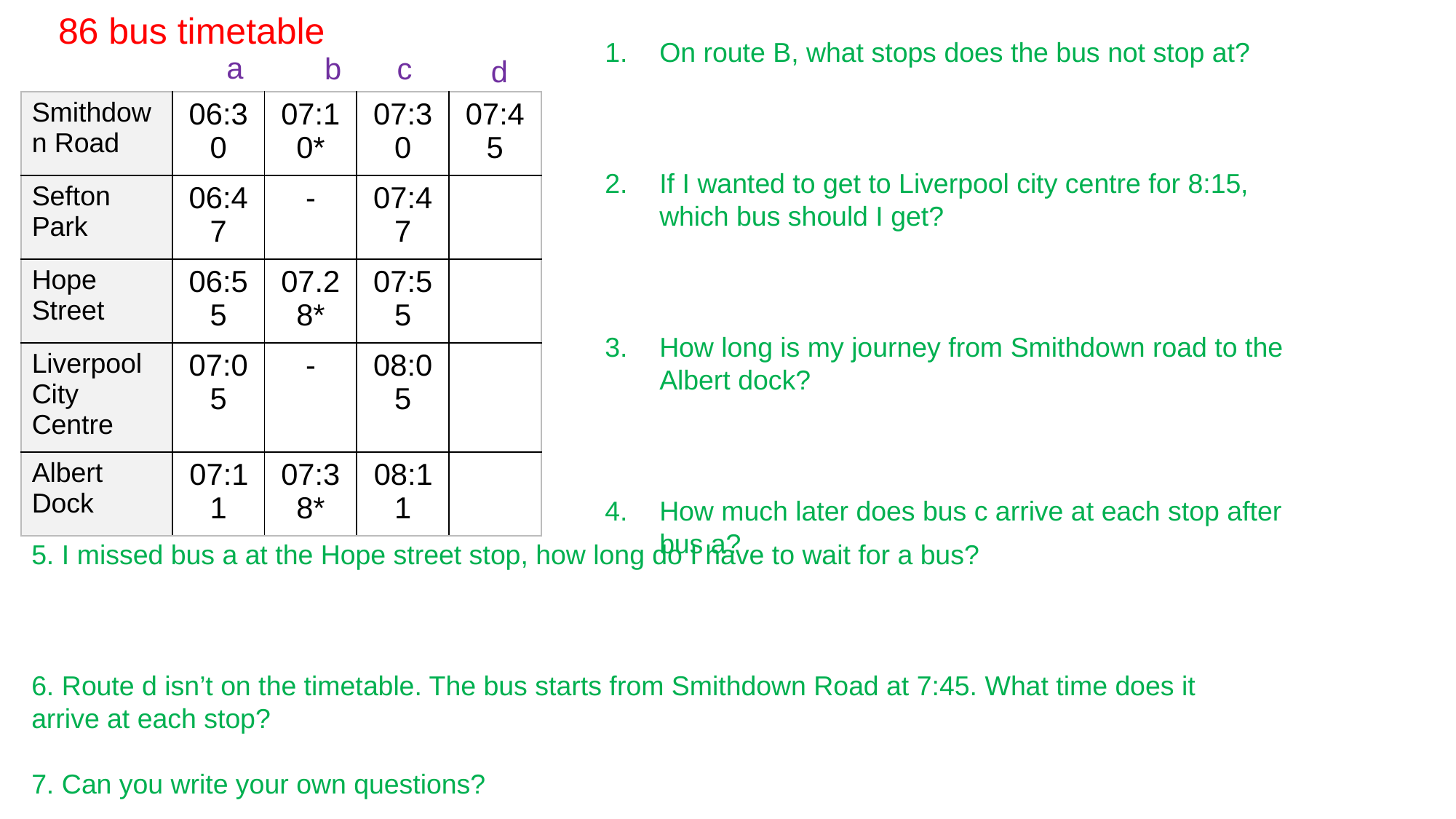

86 bus timetable
On route B, what stops does the bus not stop at?

If I wanted to get to Liverpool city centre for 8:15, which bus should I get?

How long is my journey from Smithdown road to the Albert dock?

How much later does bus c arrive at each stop after bus a?
a
b
c
d
| Smithdown Road | 06:30 | 07:10\* | 07:30 | 07:45 |
| --- | --- | --- | --- | --- |
| Sefton Park | 06:47 | - | 07:47 |  |
| Hope Street | 06:55 | 07.28\* | 07:55 |  |
| Liverpool City Centre | 07:05 | - | 08:05 |  |
| Albert Dock | 07:11 | 07:38\* | 08:11 |  |

5. I missed bus a at the Hope street stop, how long do I have to wait for a bus?

6. Route d isn’t on the timetable. The bus starts from Smithdown Road at 7:45. What time does it arrive at each stop?

7. Can you write your own questions?